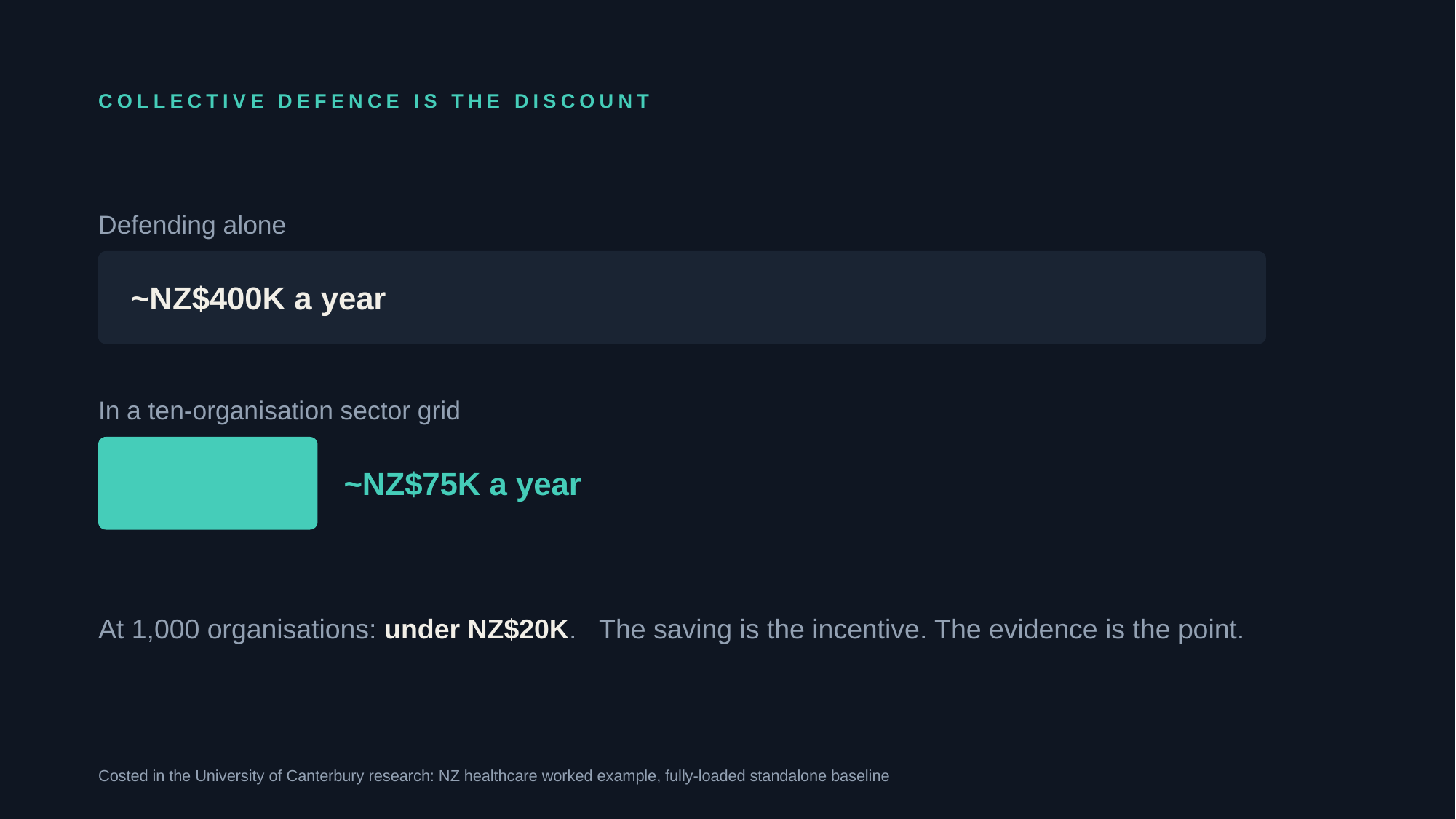

COLLECTIVE DEFENCE IS THE DISCOUNT
Defending alone

~NZ$400K a year
In a ten-organisation sector grid

~NZ$75K a year
At 1,000 organisations: under NZ$20K.   The saving is the incentive. The evidence is the point.
Costed in the University of Canterbury research: NZ healthcare worked example, fully-loaded standalone baseline